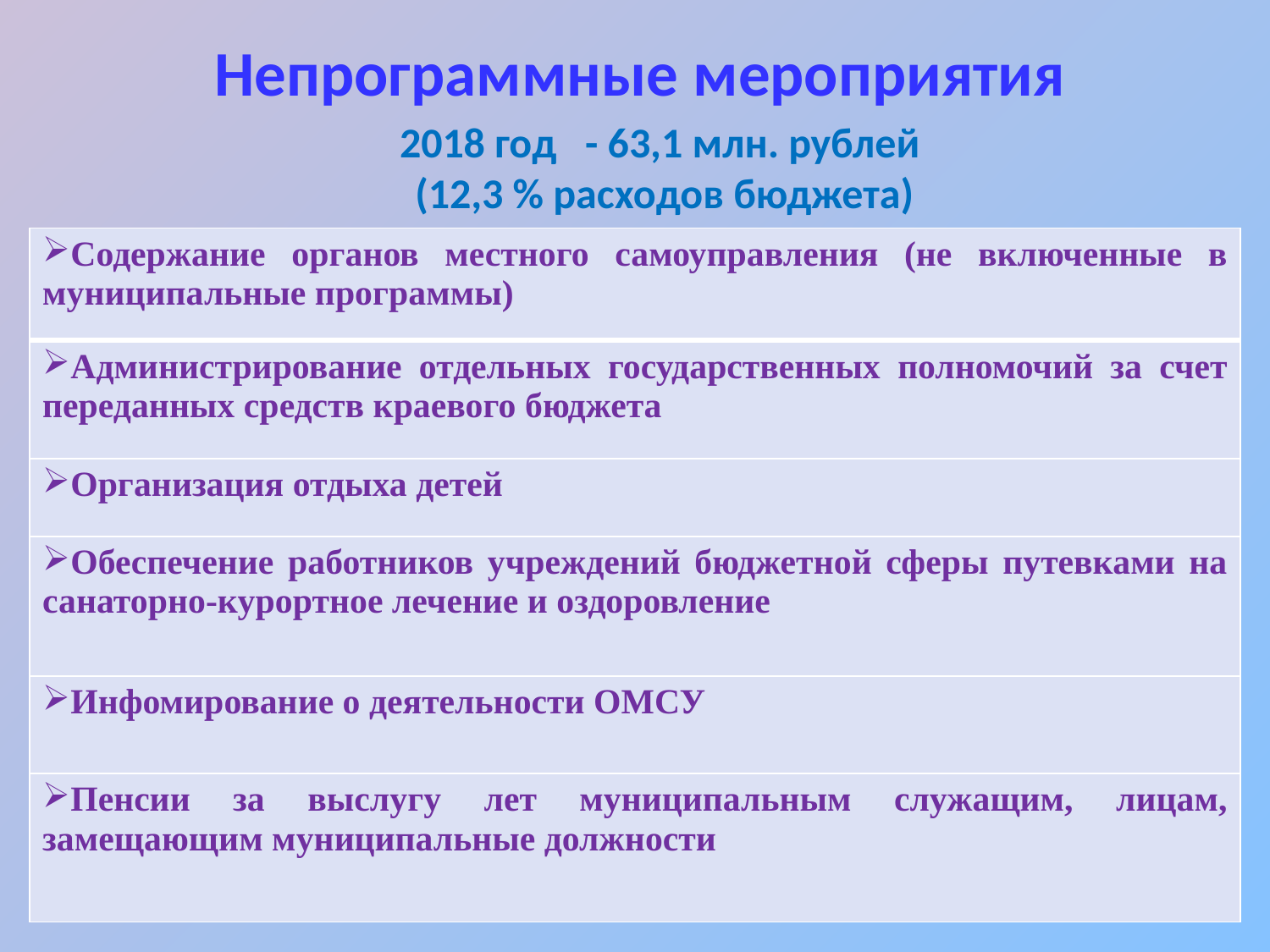

#
Непрограммные мероприятия
2018 год   - 63,1 млн. рублей
 (12,3 % расходов бюджета)
| Содержание органов местного самоуправления (не включенные в муниципальные программы) |
| --- |
| Администрирование отдельных государственных полномочий за счет переданных средств краевого бюджета |
| Организация отдыха детей |
| Обеспечение работников учреждений бюджетной сферы путевками на санаторно-курортное лечение и оздоровление |
| Инфомирование о деятельности ОМСУ |
| Пенсии за выслугу лет муниципальным служащим, лицам, замещающим муниципальные должности |